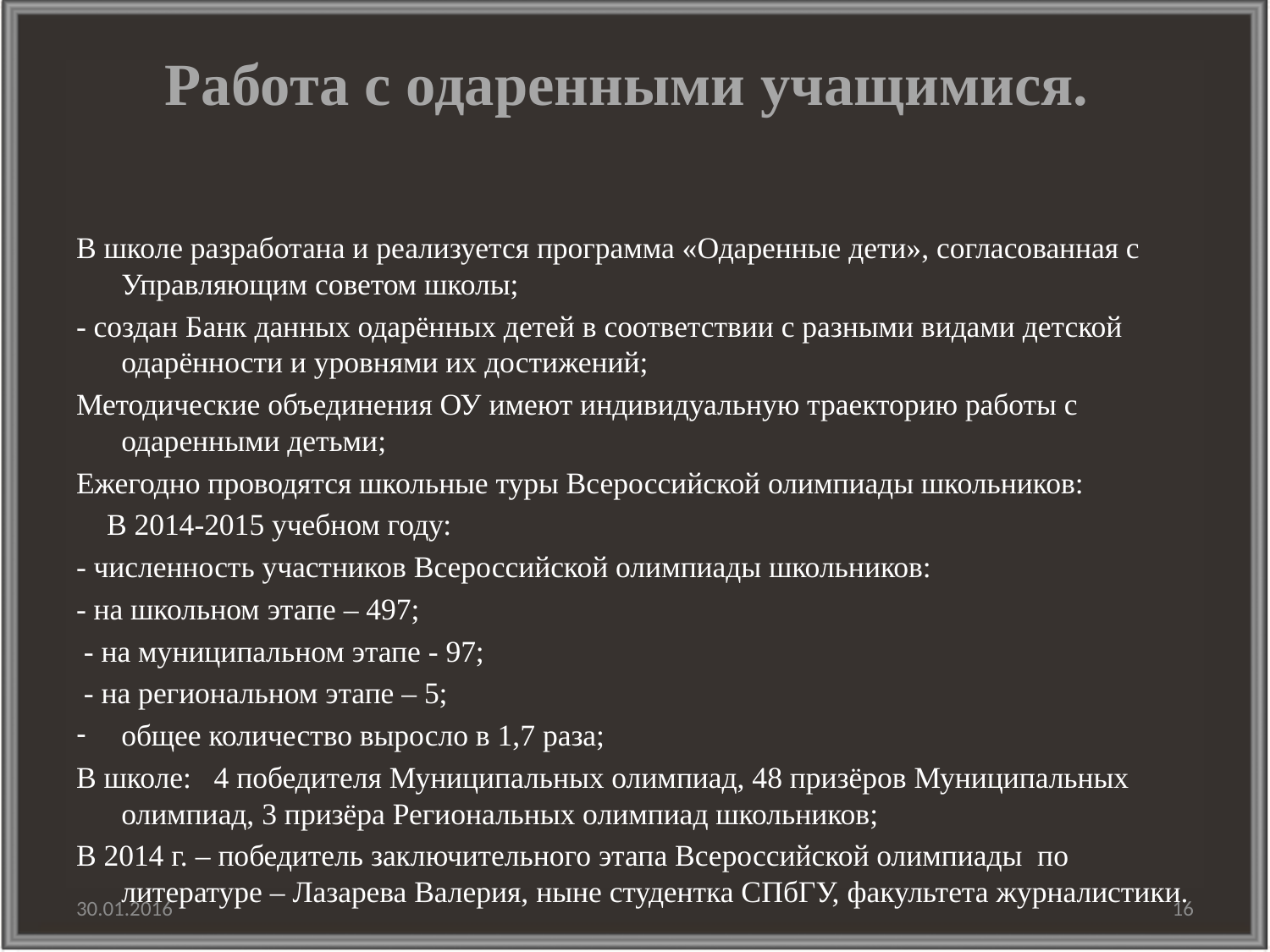

# Работа с одаренными учащимися.
В школе разработана и реализуется программа «Одаренные дети», согласованная с Управляющим советом школы;
- создан Банк данных одарённых детей в соответствии с разными видами детской одарённости и уровнями их достижений;
Методические объединения ОУ имеют индивидуальную траекторию работы с одаренными детьми;
Ежегодно проводятся школьные туры Всероссийской олимпиады школьников:
    В 2014-2015 учебном году:
- численность участников Всероссийской олимпиады школьников:
- на школьном этапе – 497;
 - на муниципальном этапе - 97;
 - на региональном этапе – 5;
общее количество выросло в 1,7 раза;
В школе:   4 победителя Муниципальных олимпиад, 48 призёров Муниципальных олимпиад, 3 призёра Региональных олимпиад школьников;
В 2014 г. – победитель заключительного этапа Всероссийской олимпиады  по литературе – Лазарева Валерия, ныне студентка СПбГУ, факультета журналистики.

30.01.2016

16